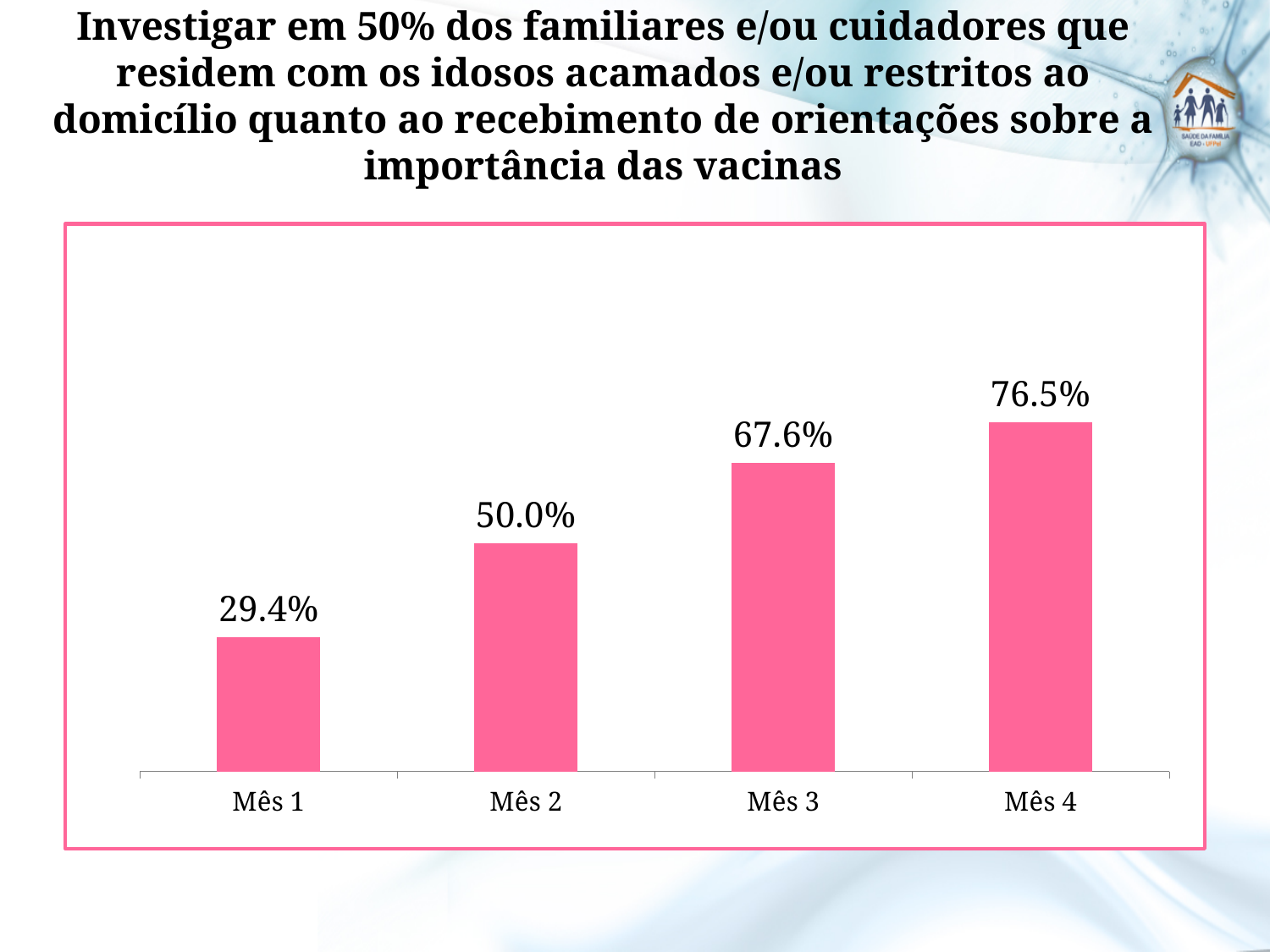

# Investigar em 50% dos familiares e/ou cuidadores que residem com os idosos acamados e/ou restritos ao domicílio quanto ao recebimento de orientações sobre a importância das vacinas

### Chart

| Category | Proporção de idosos acamados e/ou restritos ao domicílio em que os familiares e/ou cuidadores receberam orientações sobre a importância das vacinas |
|---|---|
| Mês 1 | 0.2941176470588236 |
| Mês 2 | 0.5 |
| Mês 3 | 0.6764705882352943 |
| Mês 4 | 0.7647058823529412 |